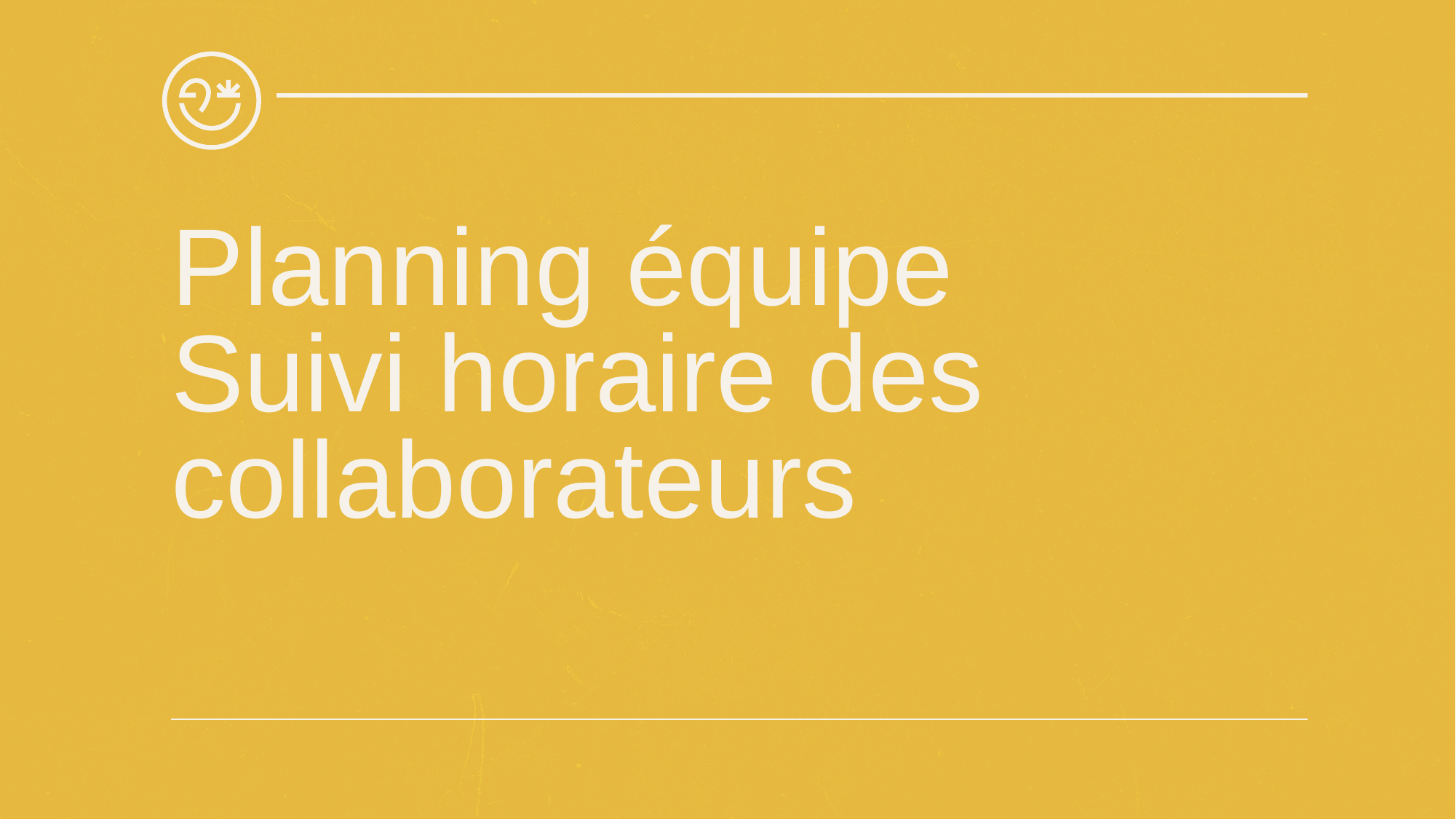

# Planning équipe Suivi horaire des collaborateurs